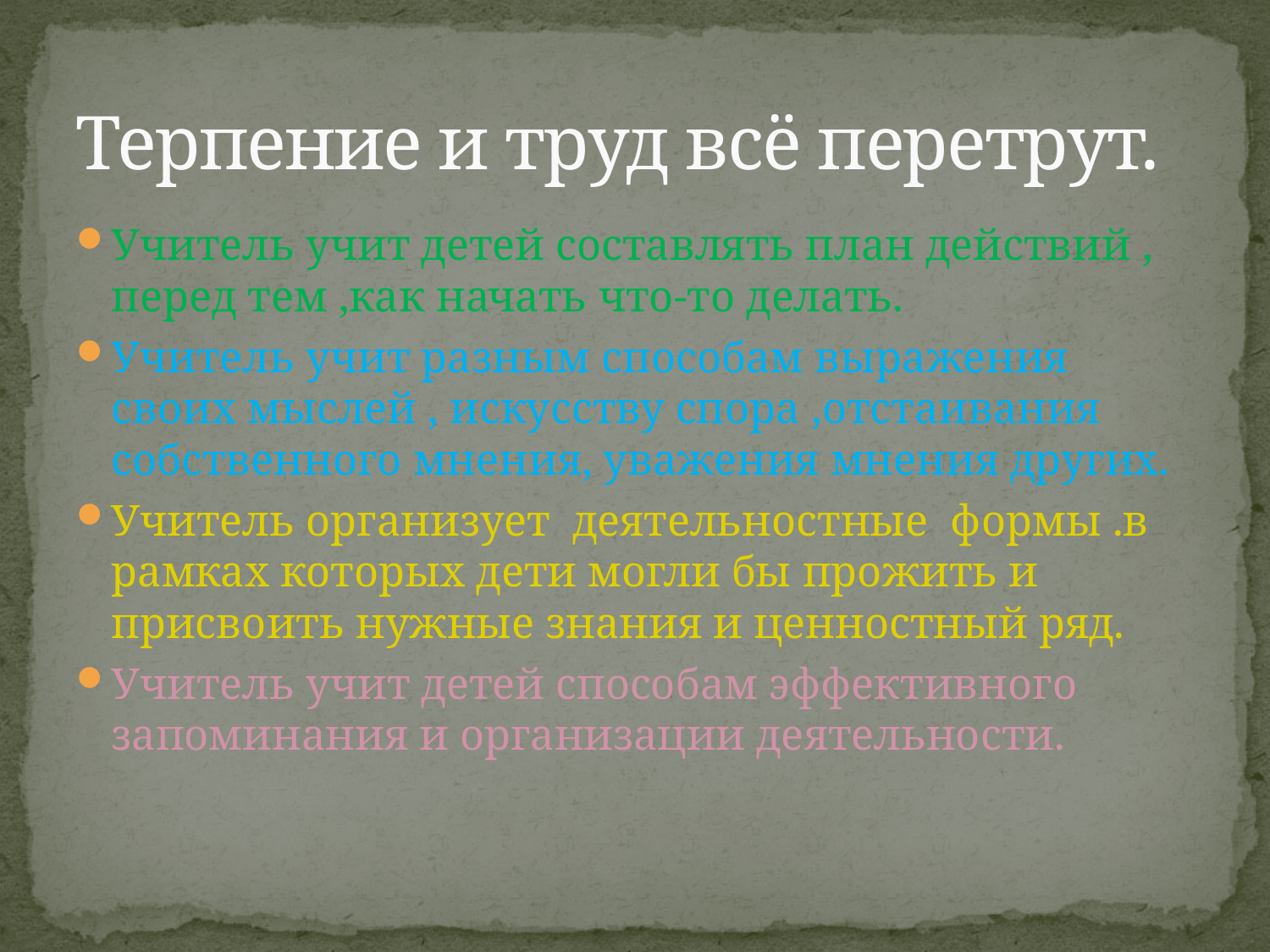

# Терпение и труд всё перетрут.
Учитель учит детей составлять план действий , перед тем ,как начать что-то делать.
Учитель учит разным способам выражения своих мыслей , искусству спора ,отстаивания собственного мнения, уважения мнения других.
Учитель организует  деятельностные  формы .в рамках которых дети могли бы прожить и присвоить нужные знания и ценностный ряд.
Учитель учит детей способам эффективного запоминания и организации деятельности.